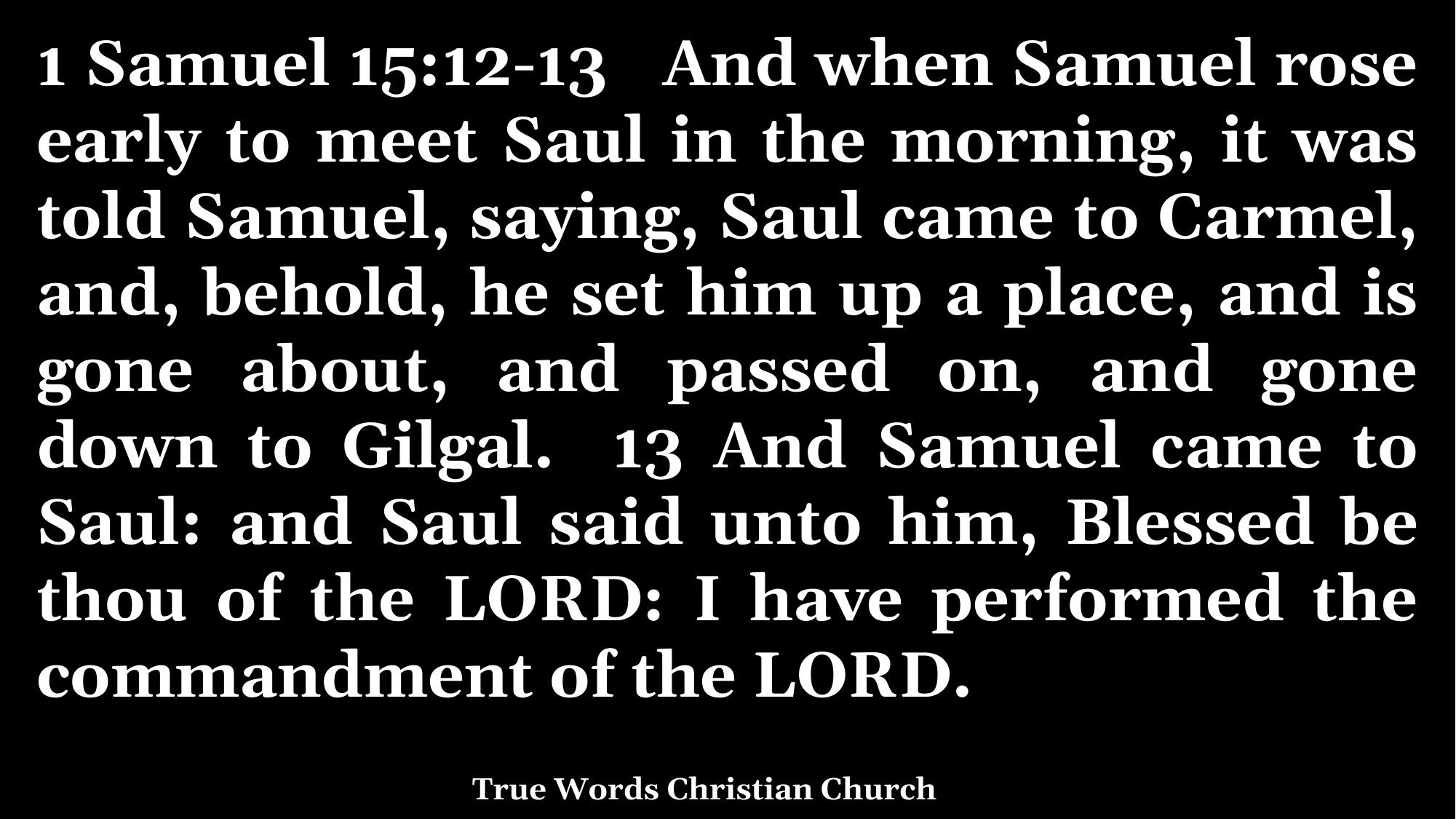

1 Samuel 15:12-13   And when Samuel rose early to meet Saul in the morning, it was told Samuel, saying, Saul came to Carmel, and, behold, he set him up a place, and is gone about, and passed on, and gone down to Gilgal.  13 And Samuel came to Saul: and Saul said unto him, Blessed be thou of the LORD: I have performed the commandment of the LORD.
True Words Christian Church